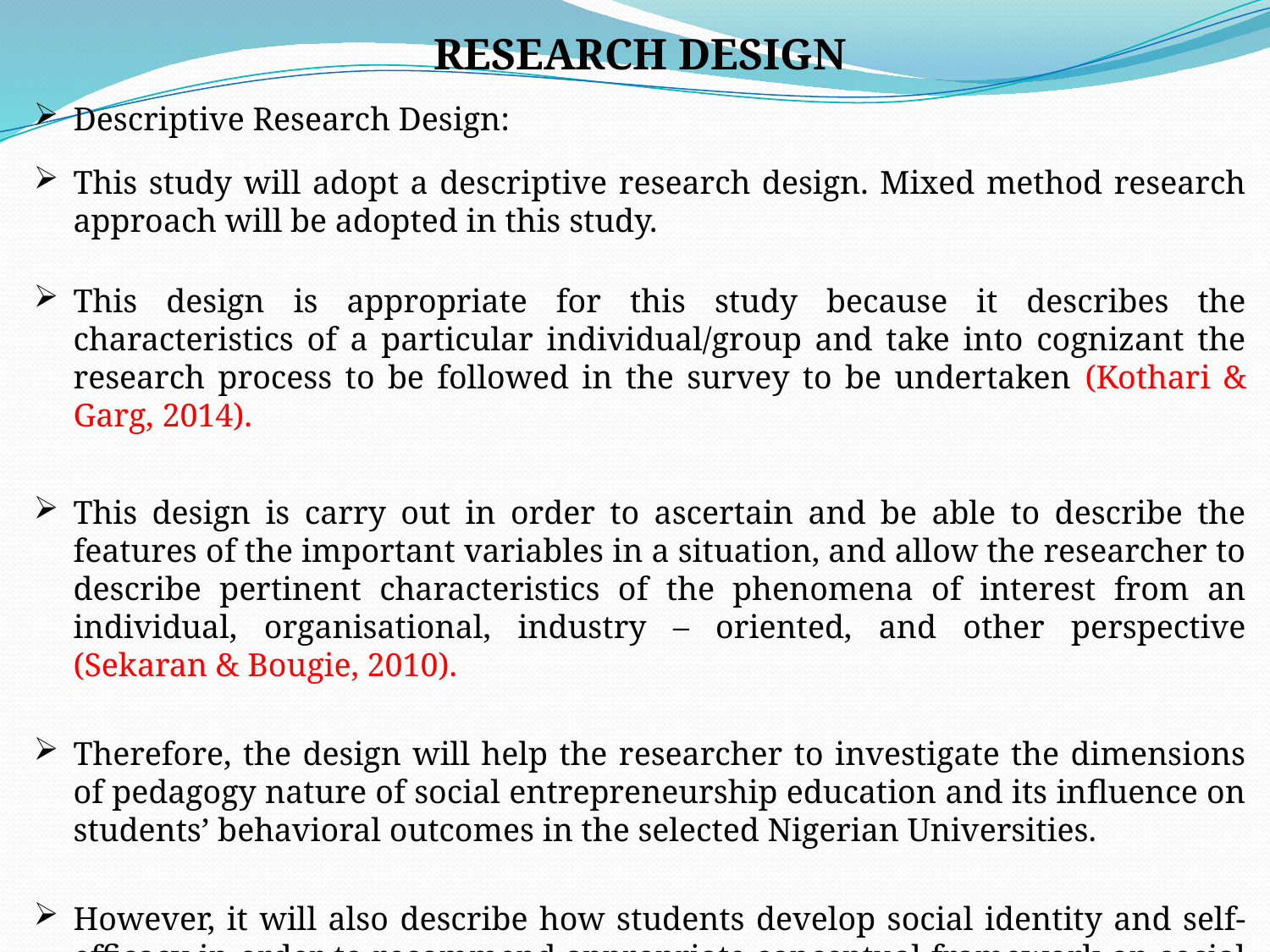

RESEARCH DESIGN

Descriptive Research Design:

This study will adopt a descriptive research design. Mixed method research approach will be adopted in this study.

This design is appropriate for this study because it describes the characteristics of a particular individual/group and take into cognizant the research process to be followed in the survey to be undertaken (Kothari & Garg, 2014).

This design is carry out in order to ascertain and be able to describe the features of the important variables in a situation, and allow the researcher to describe pertinent characteristics of the phenomena of interest from an individual, organisational, industry – oriented, and other perspective (Sekaran & Bougie, 2010).

Therefore, the design will help the researcher to investigate the dimensions of pedagogy nature of social entrepreneurship education and its influence on students’ behavioral outcomes in the selected Nigerian Universities.

However, it will also describe how students develop social identity and self-efficacy in order to recommend appropriate conceptual framework on social entrepreneur in Nigerian Universities.